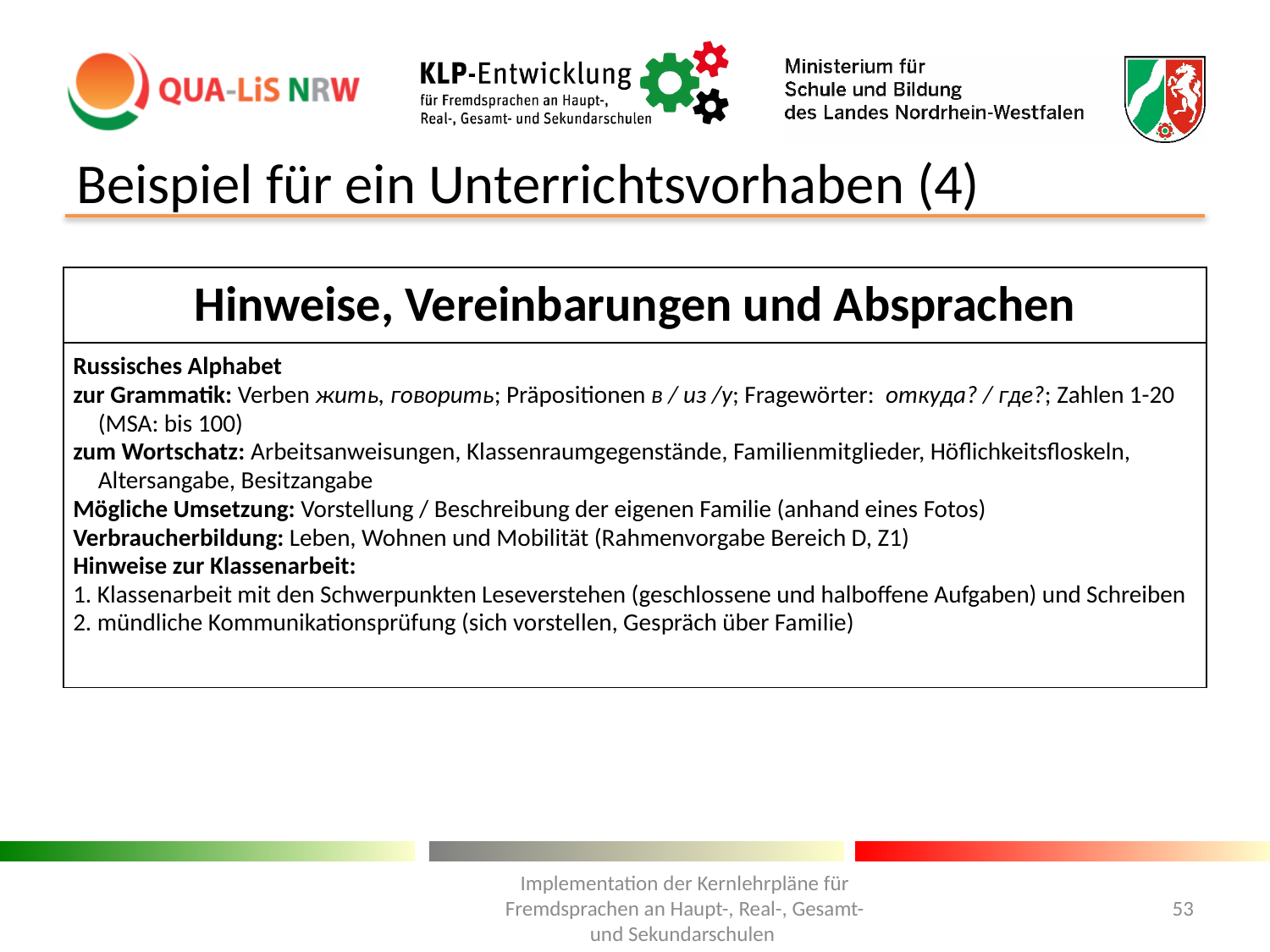

# Beispiel für ein Unterrichtsvorhaben (4)
| Hinweise, Vereinbarungen und Absprachen |
| --- |
| Russisches Alphabet zur Grammatik: Verben жить, говорить; Präpositionen в / из /у; Fragewörter: откуда? / где?; Zahlen 1-20 (MSA: bis 100) zum Wortschatz: Arbeitsanweisungen, Klassenraumgegenstände, Familienmitglieder, Höflichkeitsfloskeln, Altersangabe, Besitzangabe Mögliche Umsetzung: Vorstellung / Beschreibung der eigenen Familie (anhand eines Fotos) Verbraucherbildung: Leben, Wohnen und Mobilität (Rahmenvorgabe Bereich D, Z1) Hinweise zur Klassenarbeit: 1. Klassenarbeit mit den Schwerpunkten Leseverstehen (geschlossene und halboffene Aufgaben) und Schreiben 2. mündliche Kommunikationsprüfung (sich vorstellen, Gespräch über Familie) |
Implementation der Kernlehrpläne für Fremdsprachen an Haupt-, Real-, Gesamt- und Sekundarschulen
53